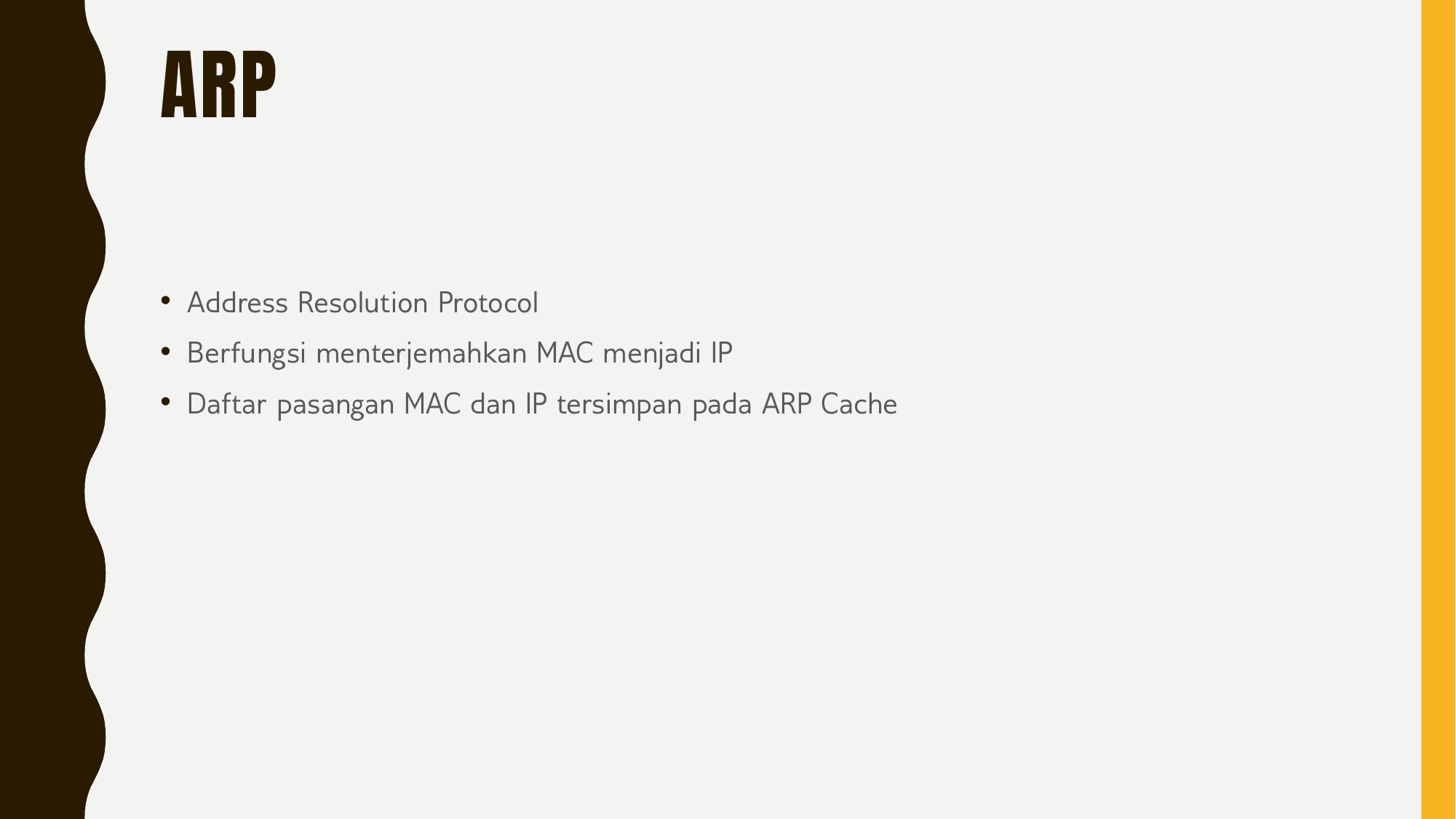

# ARP
Address Resolution Protocol
Berfungsi menterjemahkan MAC menjadi IP
Daftar pasangan MAC dan IP tersimpan pada ARP Cache